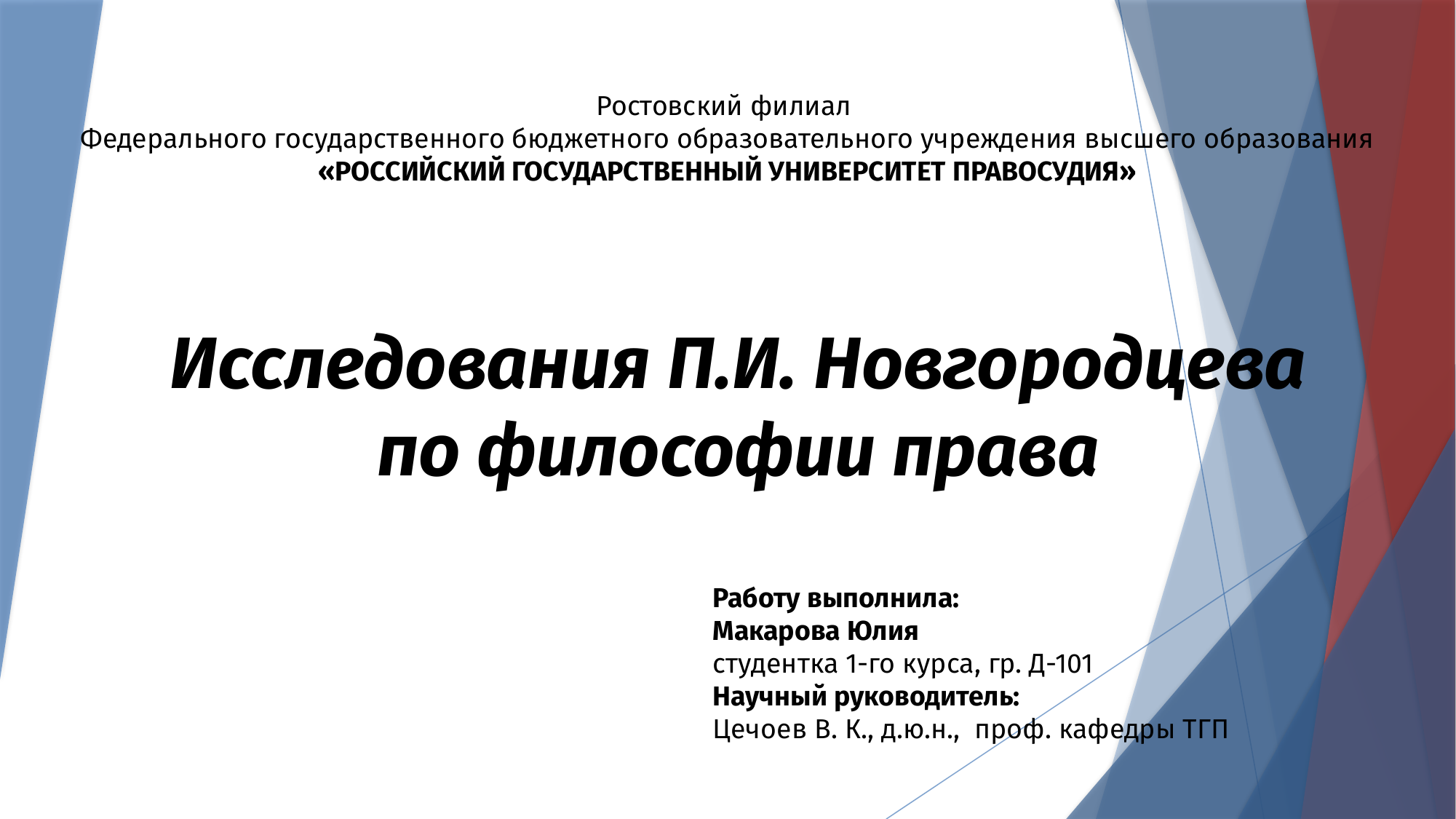

Ростовский филиал
Федерального государственного бюджетного образовательного учреждения высшего образования
«РОССИЙСКИЙ ГОСУДАРСТВЕННЫЙ УНИВЕРСИТЕТ ПРАВОСУДИЯ»
Исследования П.И. Новгородцева по философии права
Работу выполнила:
Макарова Юлия
студентка 1-го курса, гр. Д-101
Научный руководитель:
Цечоев В. К., д.ю.н.,  проф. кафедры ТГП